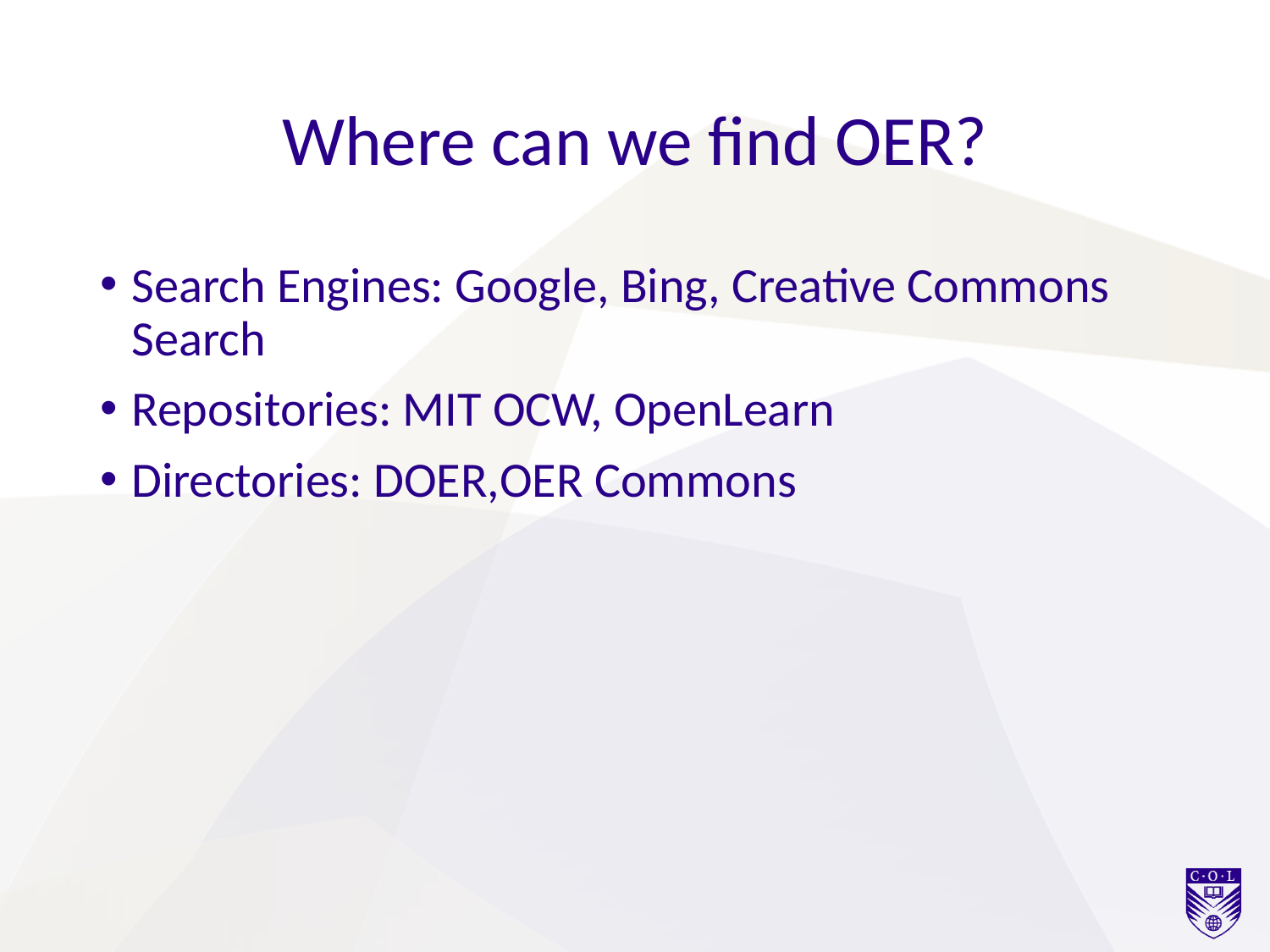

# Where can we find OER?
Search Engines: Google, Bing, Creative Commons Search
Repositories: MIT OCW, OpenLearn
Directories: DOER,OER Commons